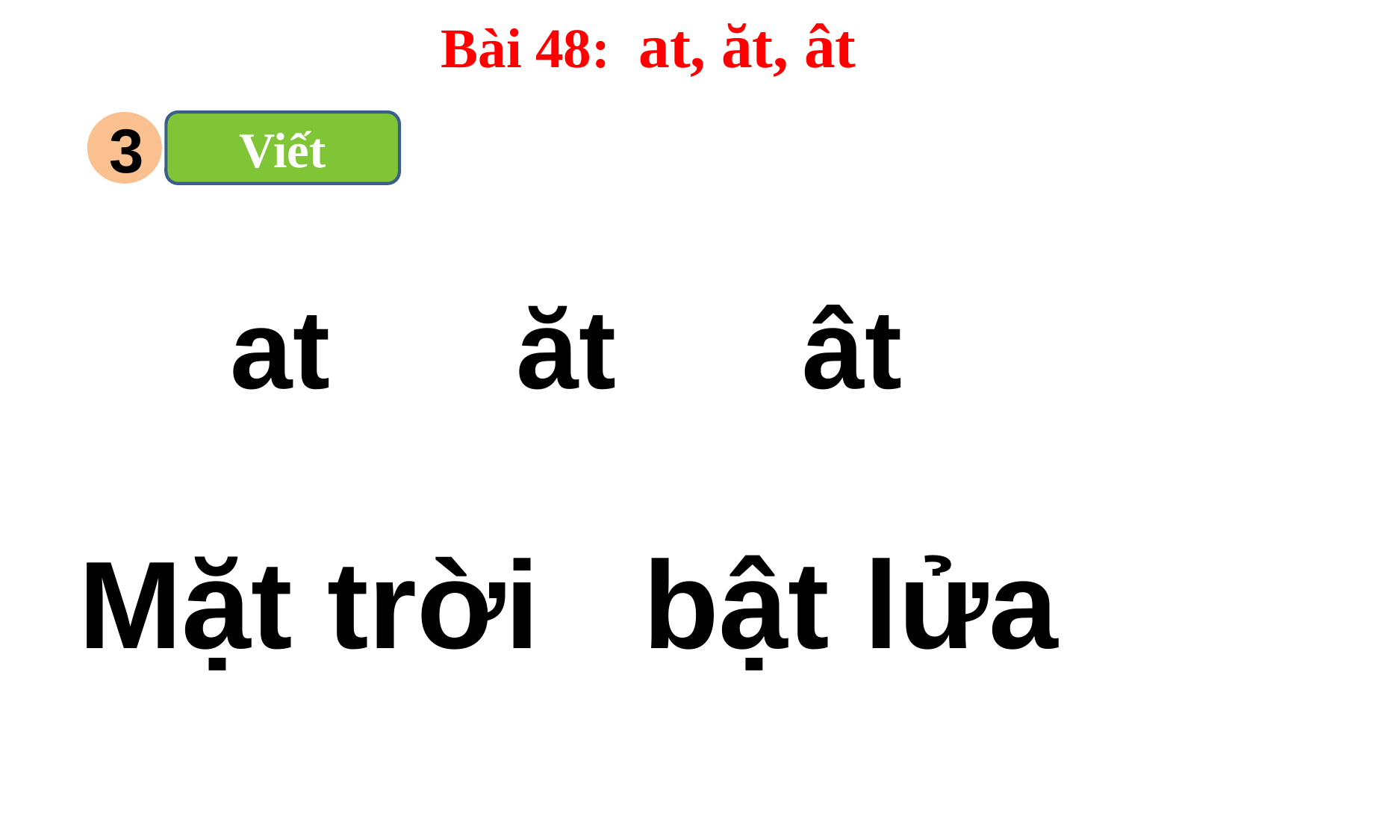

Bài 48:  at, ăt, ât
Viết
3
at      ăt      ât
Mặt trời   bật lửa